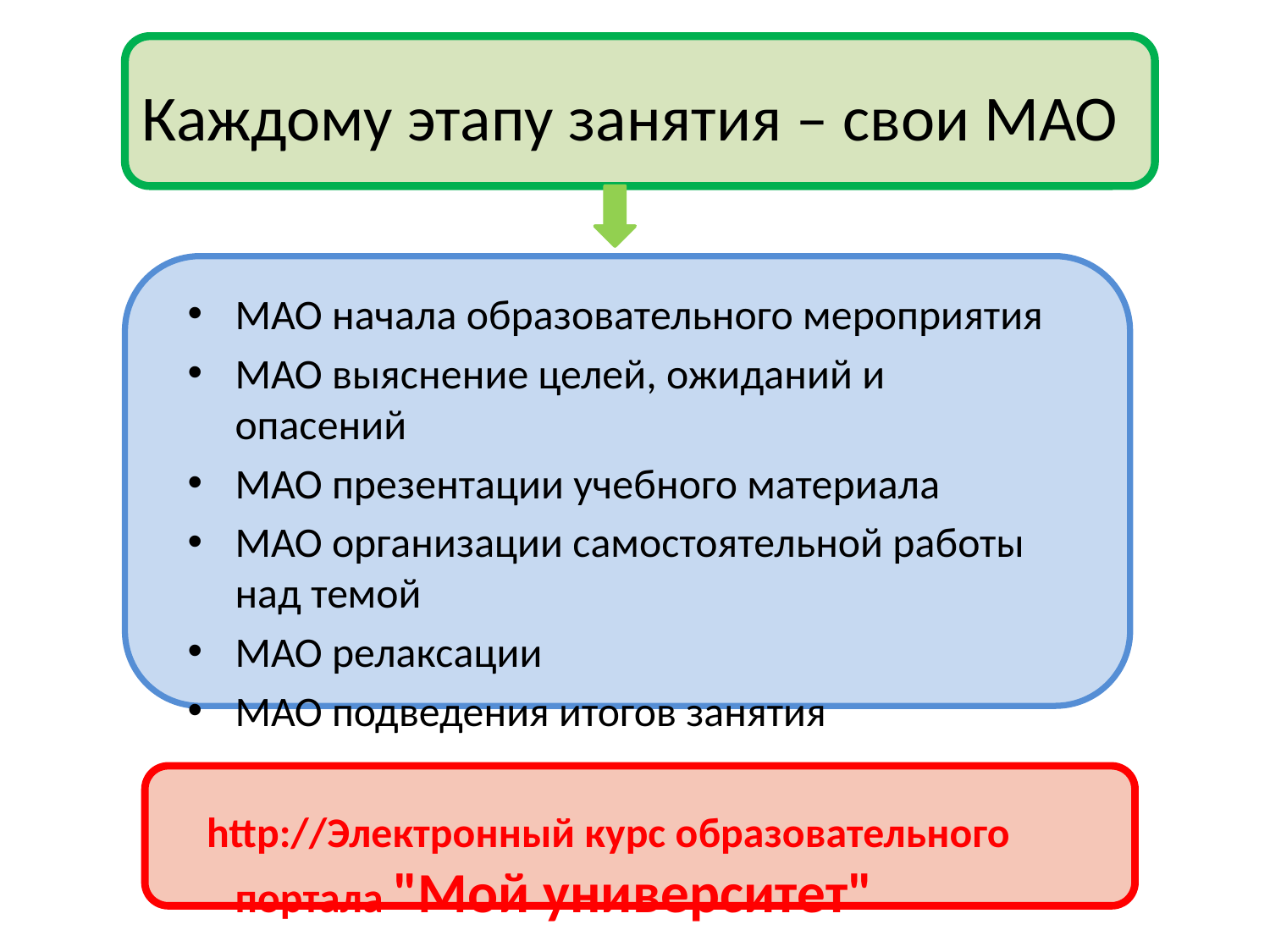

# Каждому этапу занятия – свои МАО

МАО начала образовательного мероприятия
МАО выяснение целей, ожиданий и опасений
МАО презентации учебного материала
МАО организации самостоятельной работы над темой
МАО релаксации
МАО подведения итогов занятия

  http://Электронный курс образовательного портала "Мой университет"